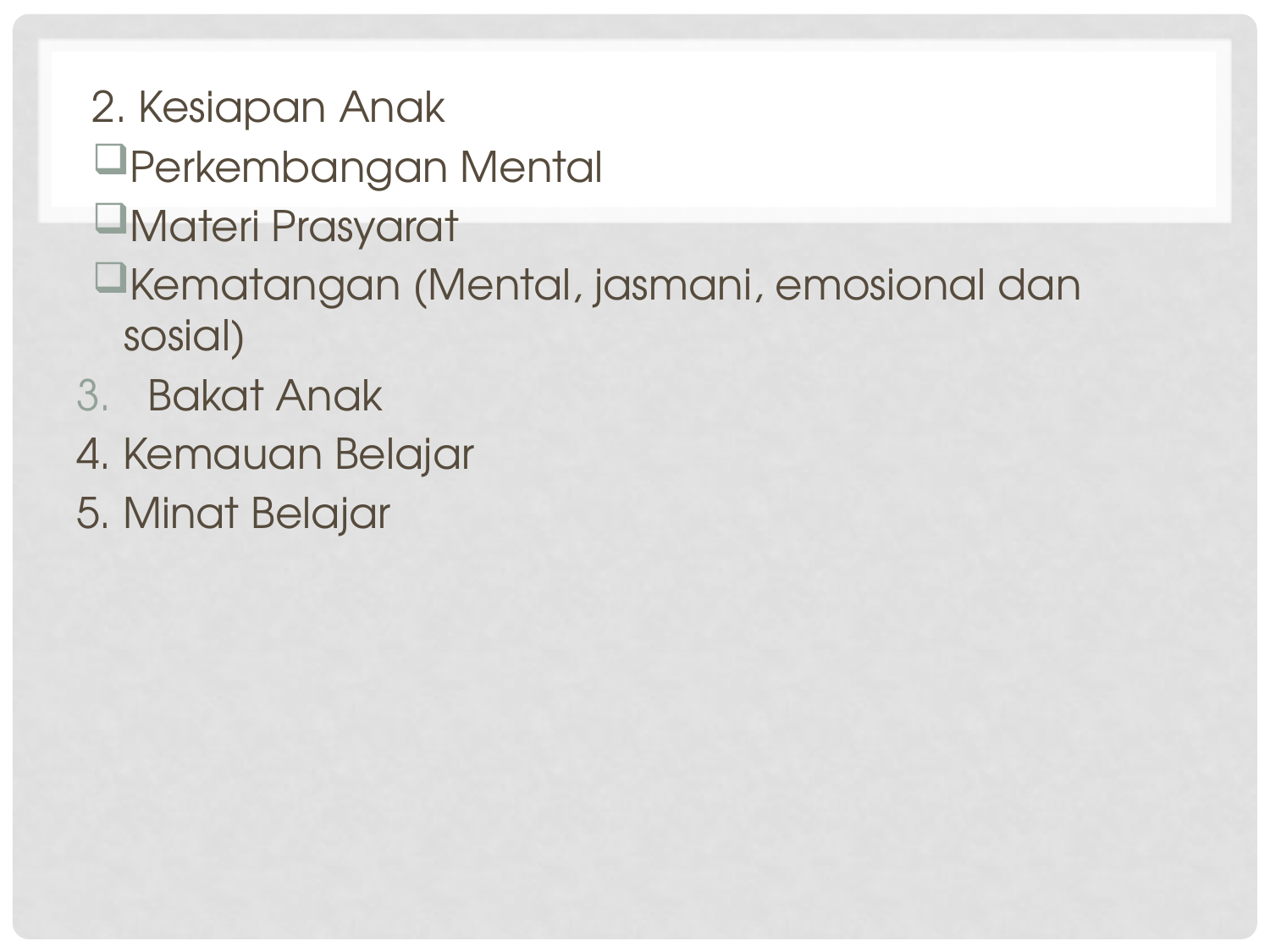

2. Kesiapan Anak
Perkembangan Mental
Materi Prasyarat
Kematangan (Mental, jasmani, emosional dan sosial)
Bakat Anak
4. Kemauan Belajar
5. Minat Belajar